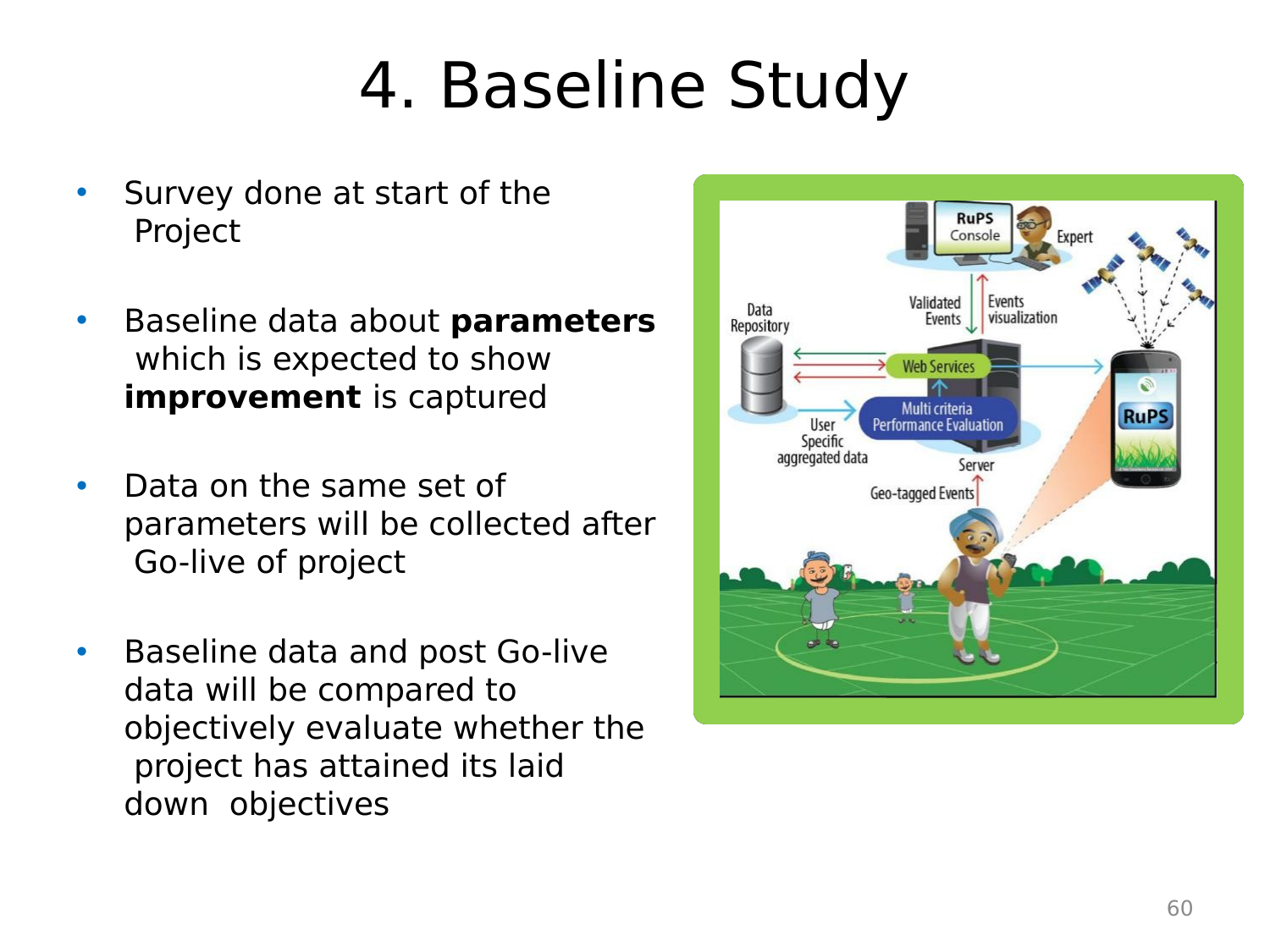

# 4. Baseline Study
•
Survey done at start of the  Project

•
Baseline data about parameters  which is expected to show  improvement is captured
•
Data on the same set of  parameters will be collected after  Go-live of project
•
Baseline data and post Go-live  data will be compared to  objectively evaluate whether the  project has attained its laid down  objectives
60